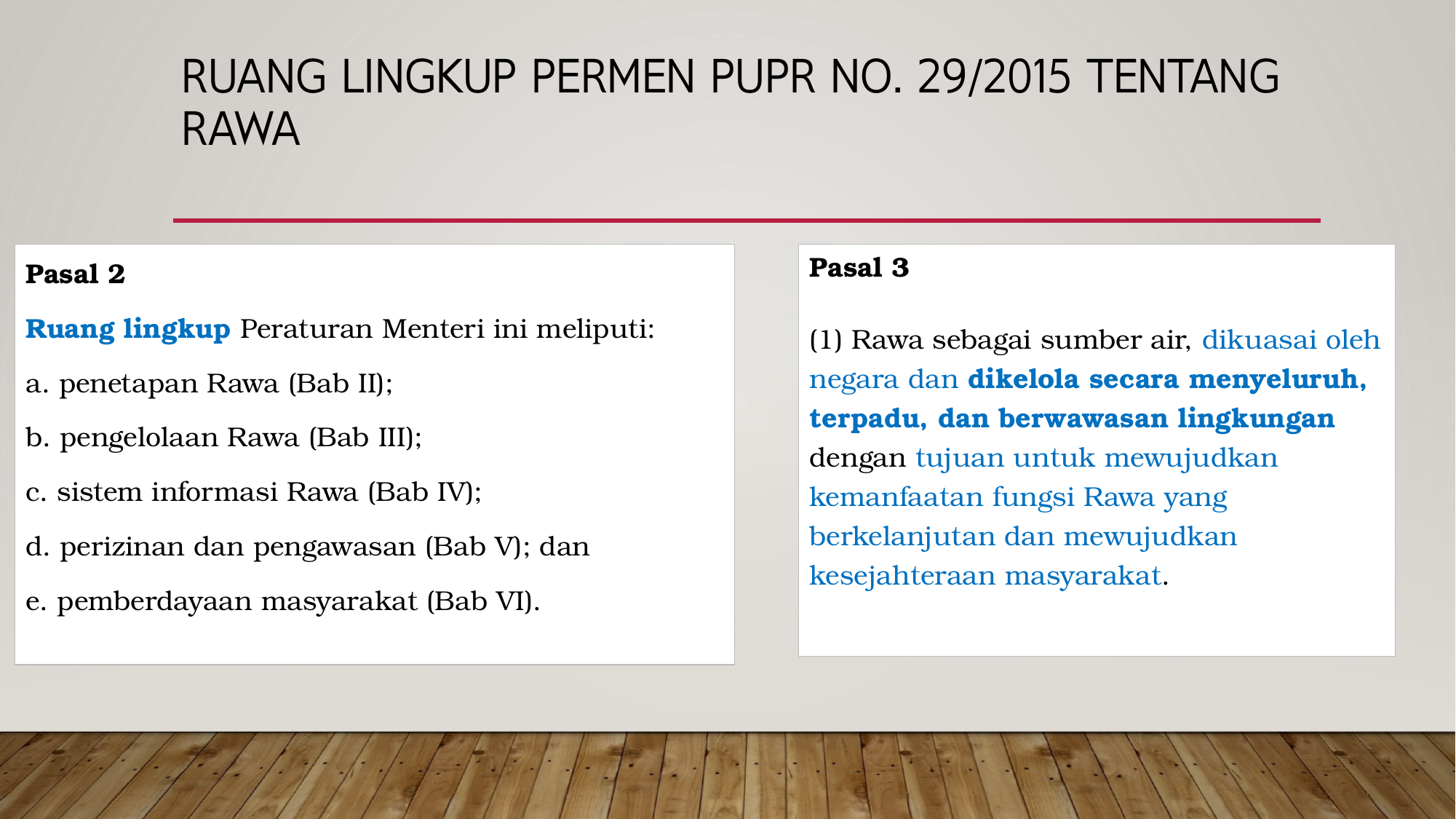

# RUANG LINGKUP PERMEN PUPR NO. 29/2015 TENTANG Rawa
Pasal 2
Ruang lingkup Peraturan Menteri ini meliputi:
a. penetapan Rawa (Bab II);
b. pengelolaan Rawa (Bab III);
c. sistem informasi Rawa (Bab IV);
d. perizinan dan pengawasan (Bab V); dan
e. pemberdayaan masyarakat (Bab VI).

Pasal 3

(1) Rawa sebagai sumber air, dikuasai oleh negara dan dikelola secara menyeluruh, terpadu, dan berwawasan lingkungan dengan tujuan untuk mewujudkan kemanfaatan fungsi Rawa yang berkelanjutan dan mewujudkan kesejahteraan masyarakat.